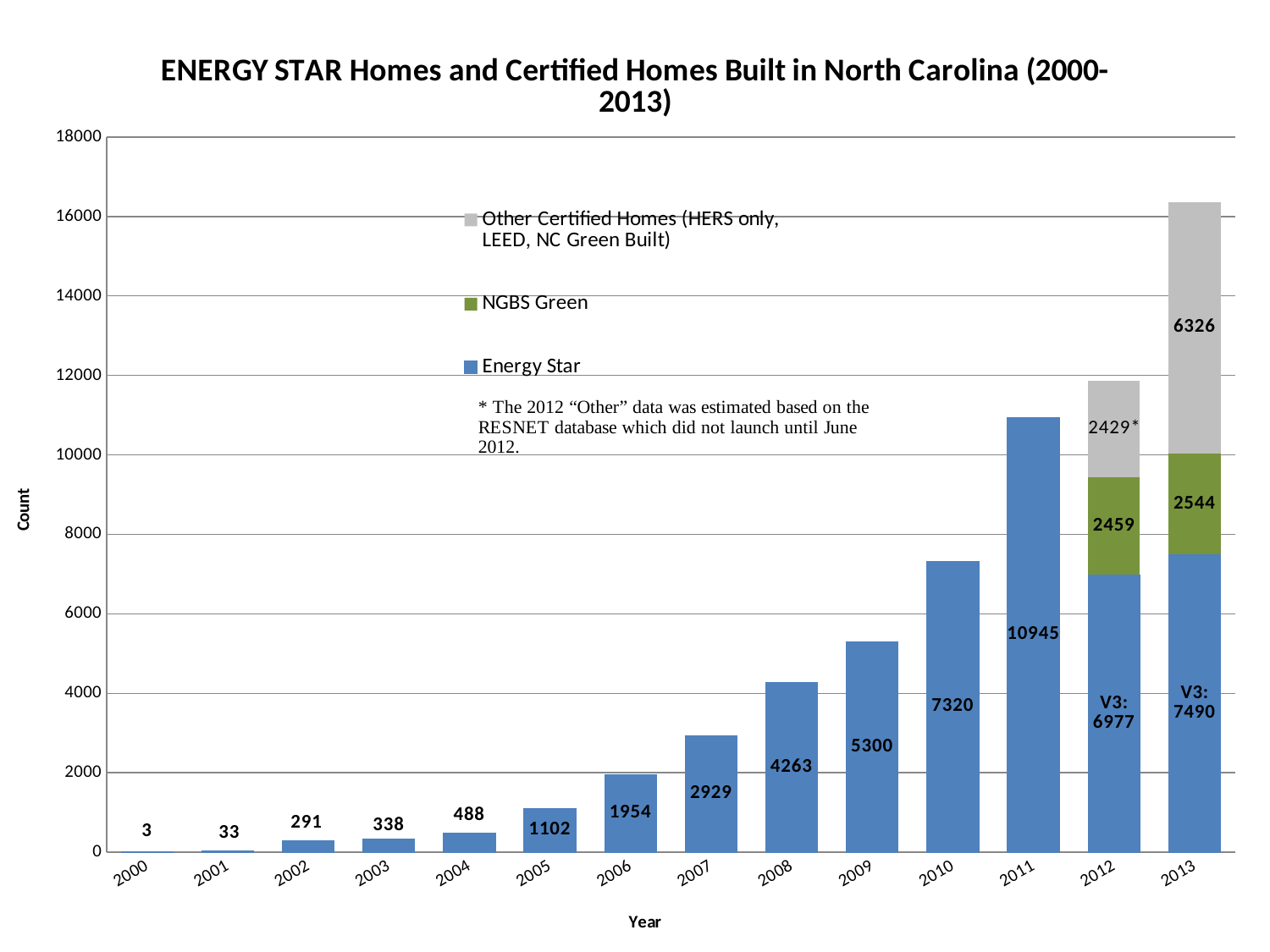

### Chart: ENERGY STAR Homes and Certified Homes Built in North Carolina (2000-2013)

| Category |  | NGBS Green | Other Certified Homes (HERS only, LEED, NC Green Built) |
|---|---|---|---|
| 2000 | 3.0 | None | None |
| 2001 | 33.0 | None | None |
| 2002 | 291.0 | None | None |
| 2003 | 338.0 | None | None |
| 2004 | 488.0 | None | None |
| 2005 | 1102.0 | None | None |
| 2006 | 1954.0 | None | None |
| 2007 | 2929.0 | None | None |
| 2008 | 4263.0 | None | None |
| 2009 | 5300.0 | None | None |
| 2010 | 7320.0 | None | None |
| 2011 | 10945.0 | None | None |
| 2012 | 6977.0 | 2459.0 | 2429.0 |
| 2013 | 7490.0 | 2544.0 | 6326.0 |